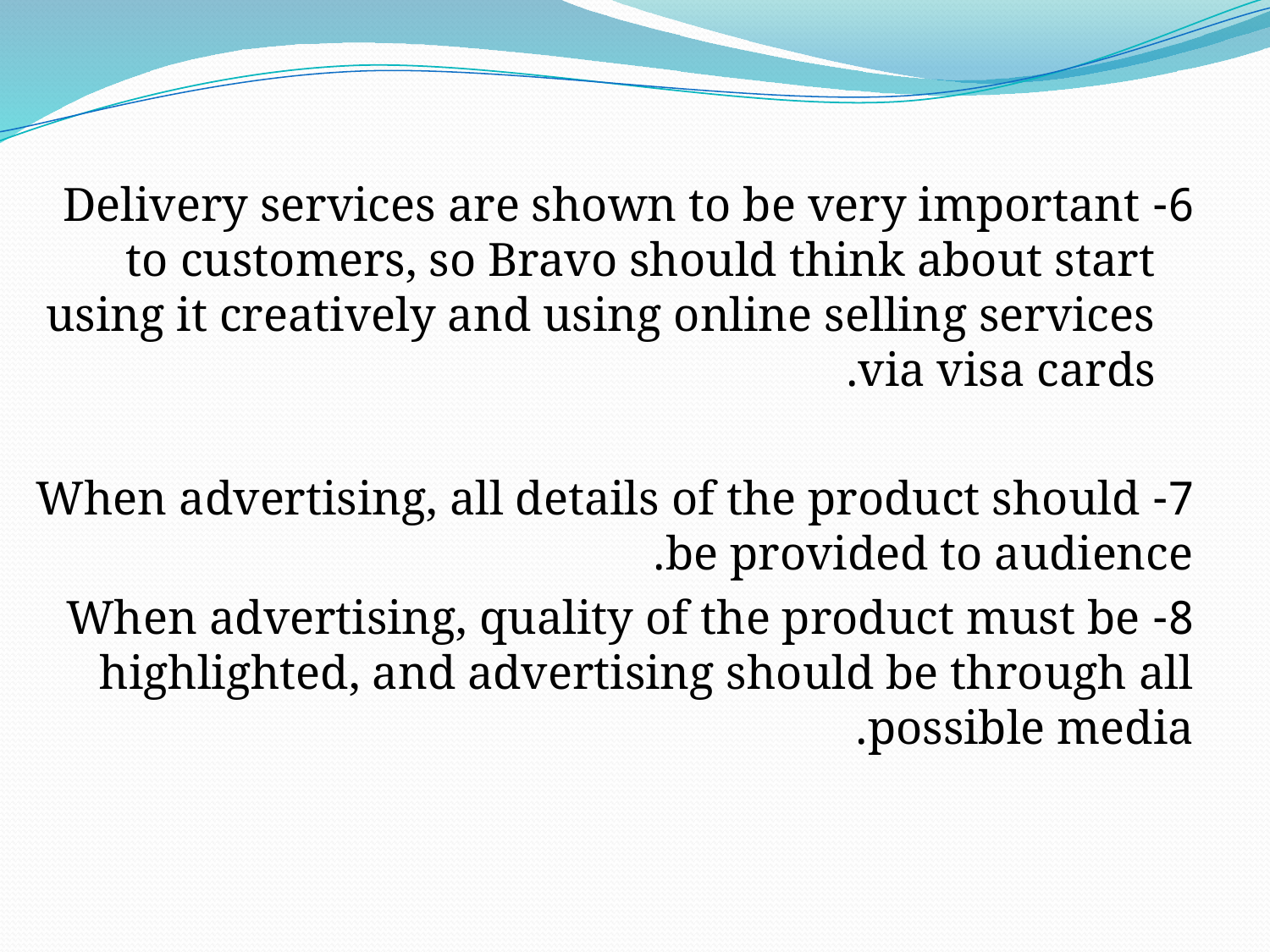

6- Delivery services are shown to be very important to customers, so Bravo should think about start using it creatively and using online selling services via visa cards.

7- When advertising, all details of the product should be provided to audience.
8- When advertising, quality of the product must be highlighted, and advertising should be through all possible media.